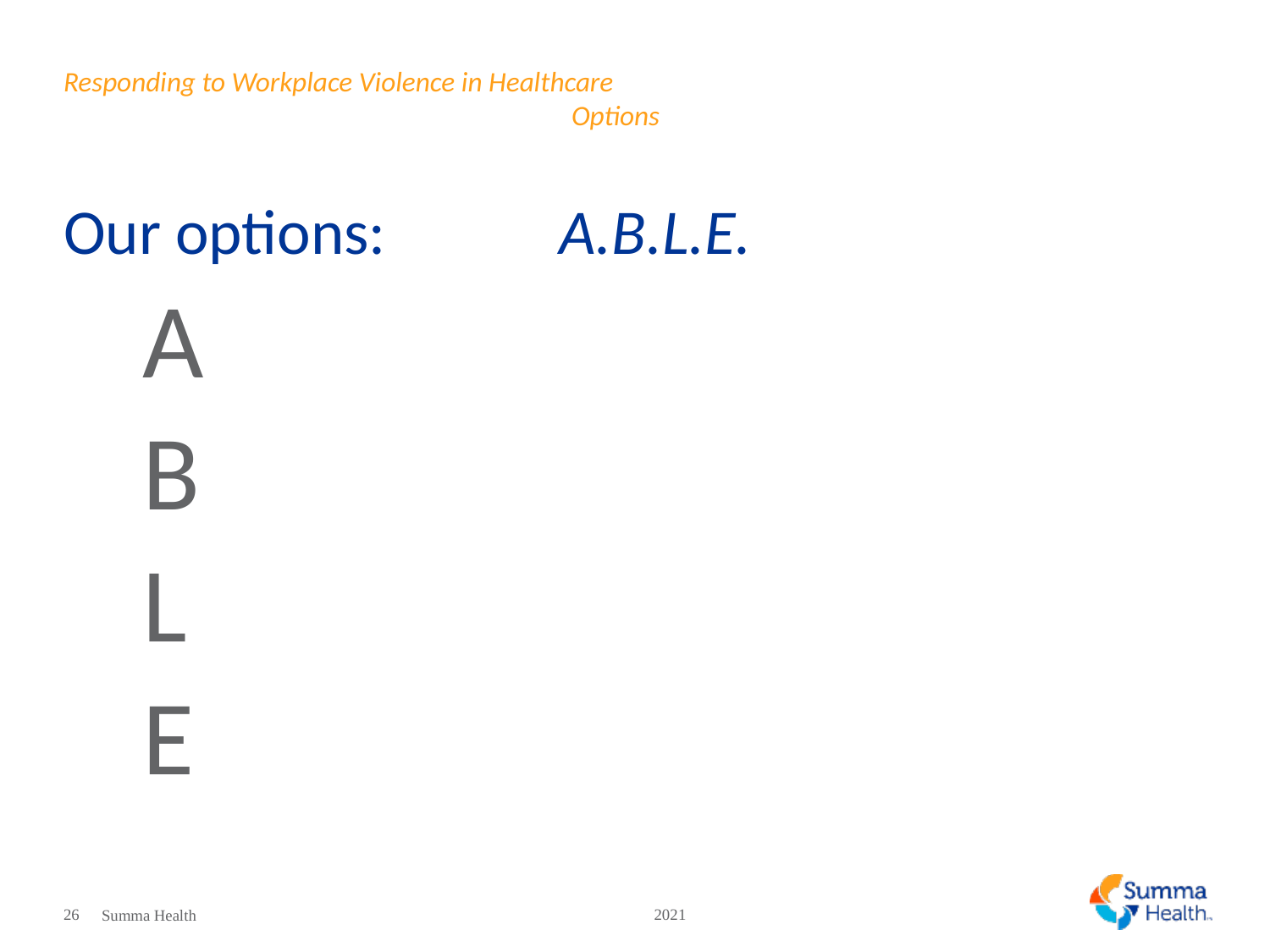

# Responding to Workplace Violence in Healthcare								Options
Our options:            A.B.L.E.
A
B
L
E
26
2021
Summa Health